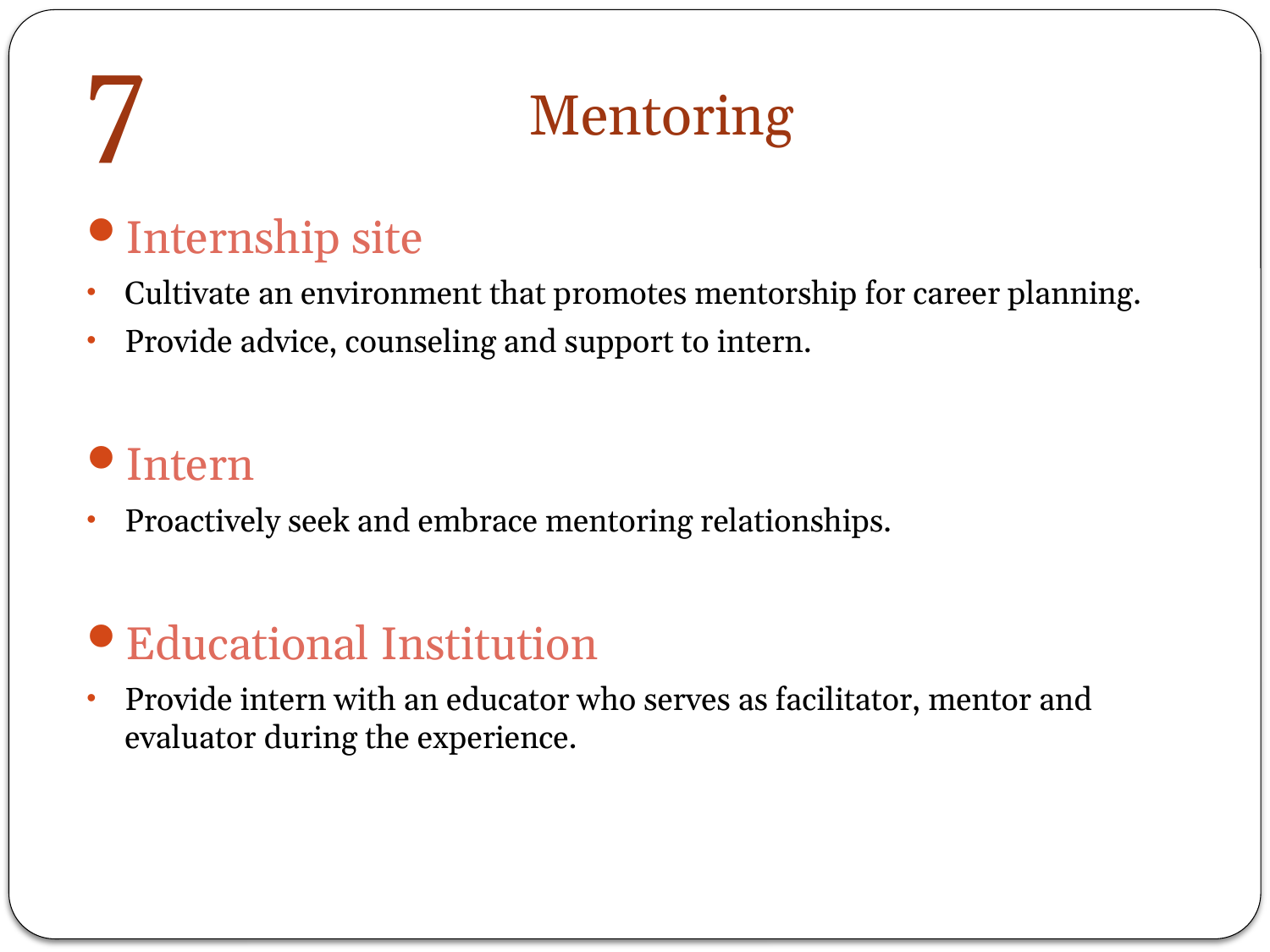

# Mentoring
7
Internship site
Cultivate an environment that promotes mentorship for career planning.
Provide advice, counseling and support to intern.

Intern
Proactively seek and embrace mentoring relationships.

Educational Institution
Provide intern with an educator who serves as facilitator, mentor and evaluator during the experience.